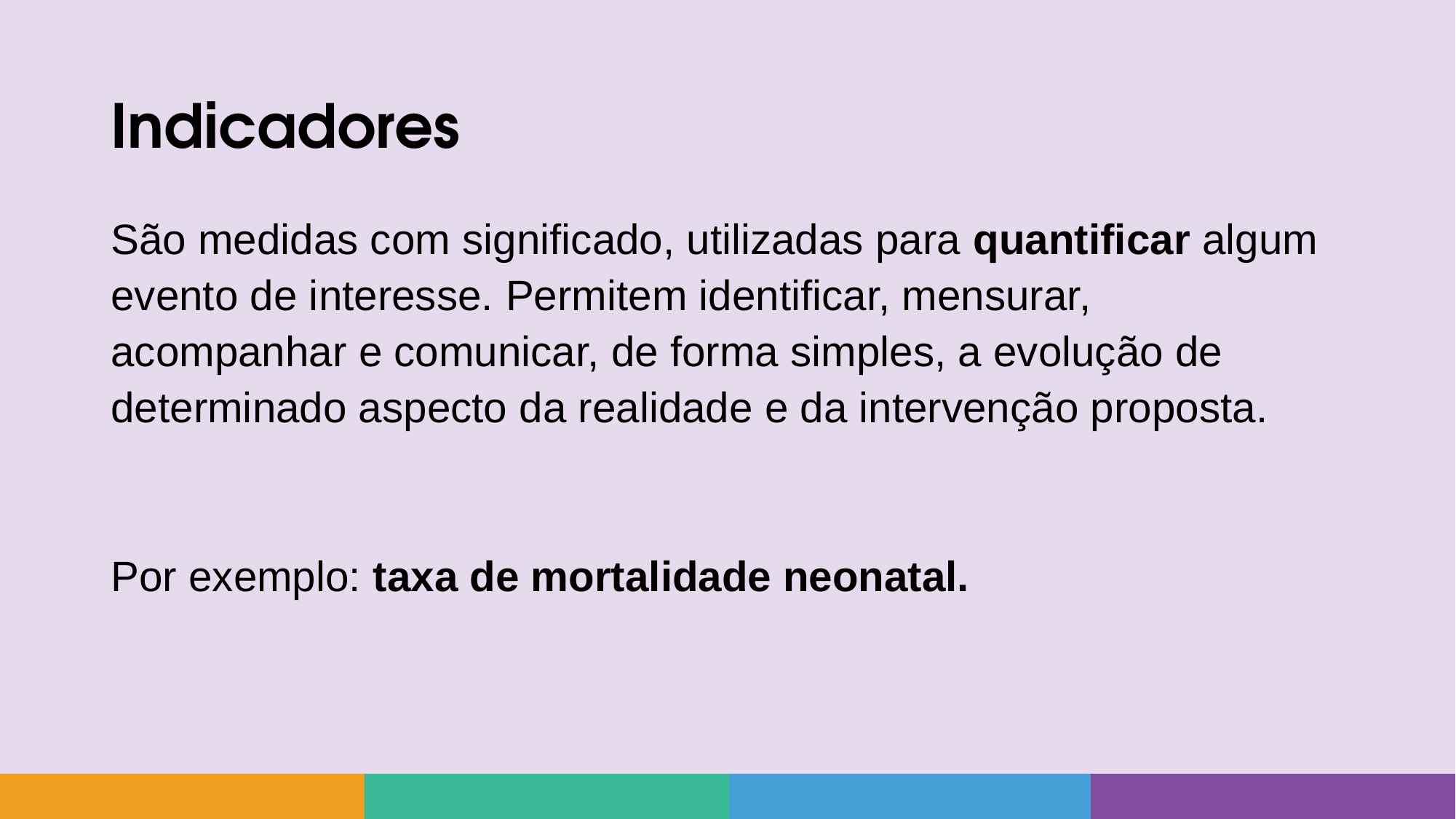

# Indicadores
São medidas com significado, utilizadas para quantificar algum evento de interesse. ​Permitem identificar, mensurar, acompanhar e comunicar, de forma simples, a evolução de determinado aspecto da realidade e da intervenção proposta.
Por exemplo: taxa de mortalidade neonatal.